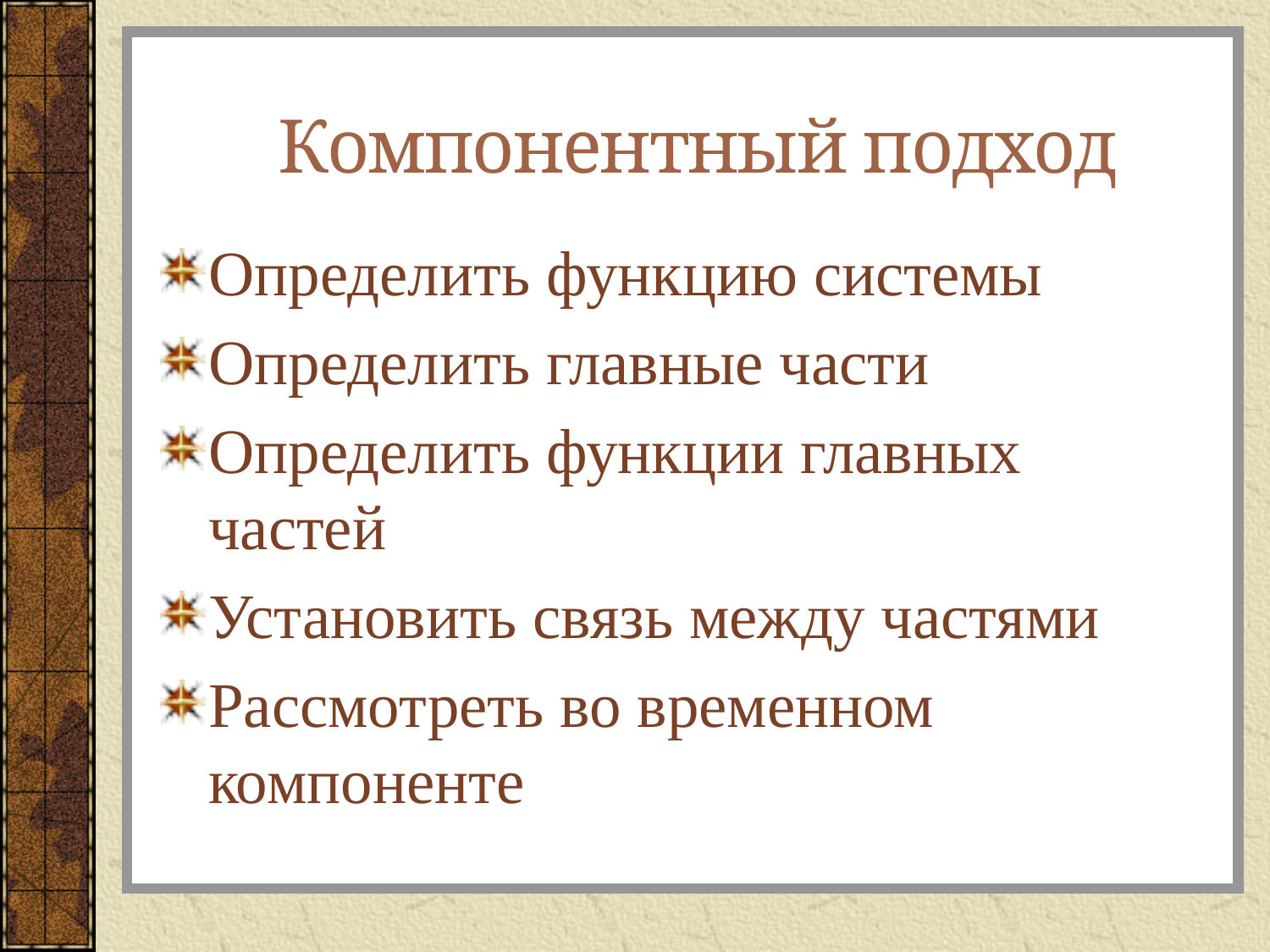

# Компонентный подход
Определить функцию системы
Определить главные части
Определить функции главных частей
Установить связь между частями
Рассмотреть во временном компоненте